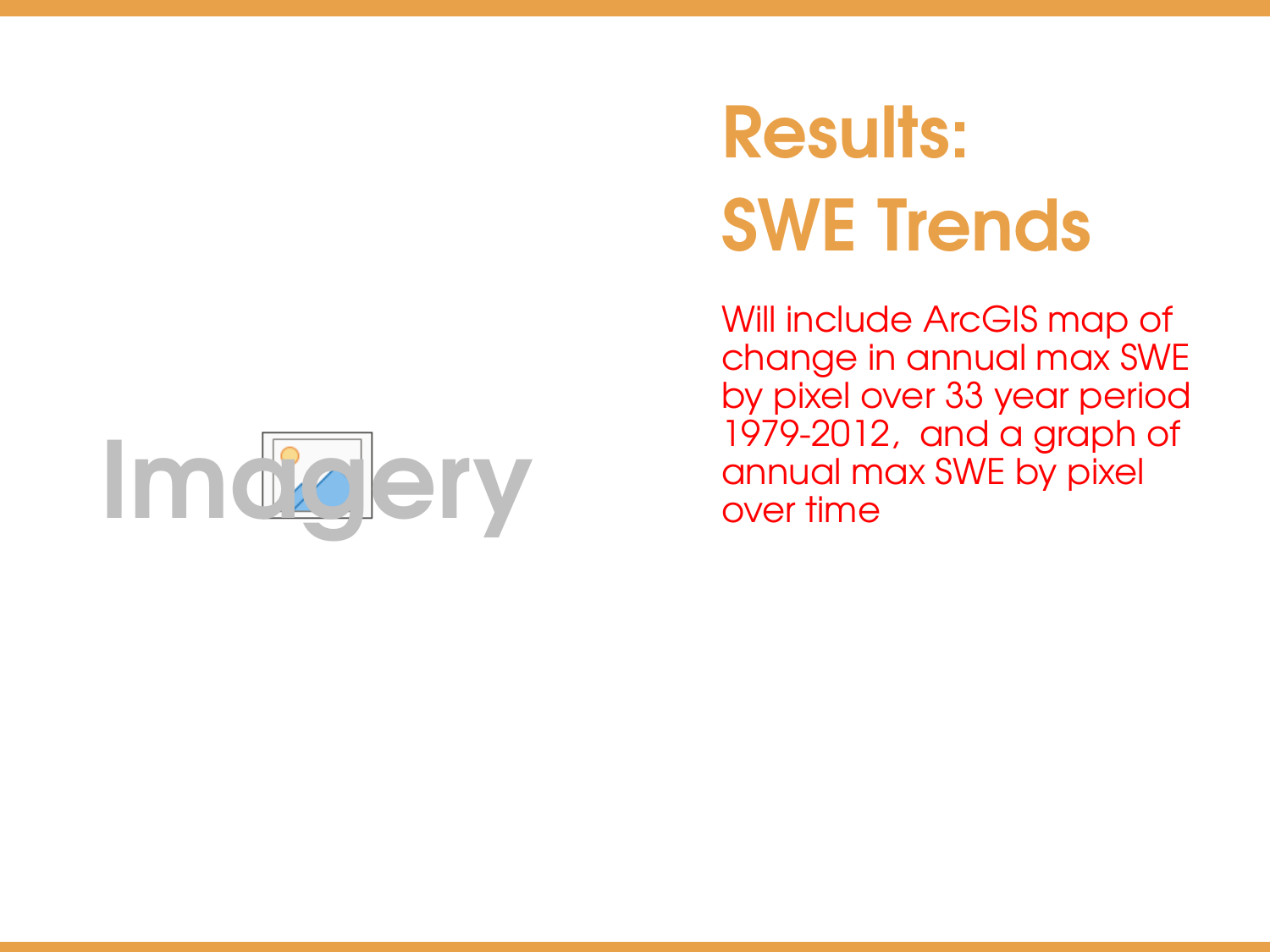

Results:
SWE Trends
Will include ArcGIS map of change in annual max SWE by pixel over 33 year period 1979-2012,  and a graph of annual max SWE by pixel over time